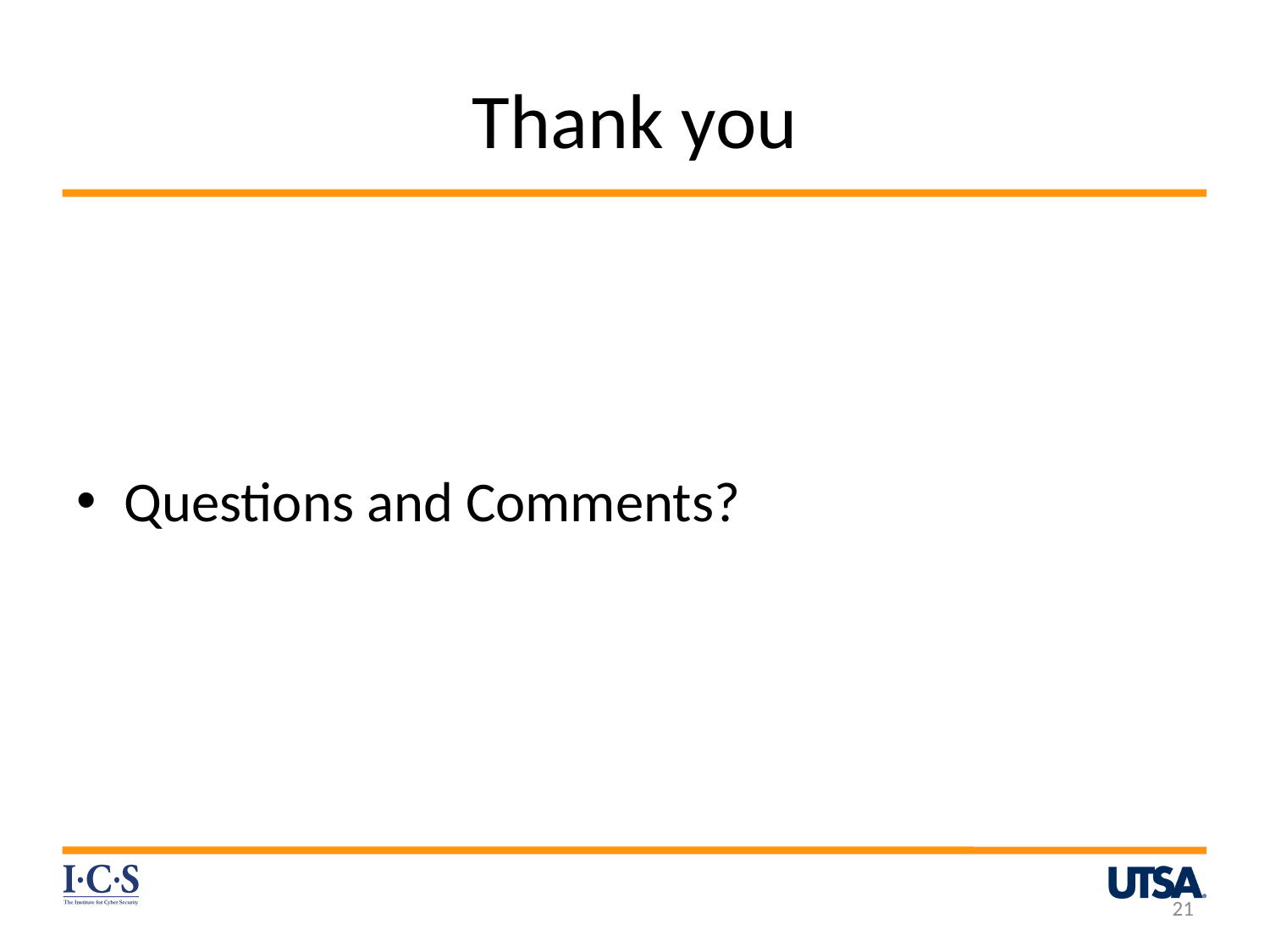

# Thank you

Questions and Comments?

21